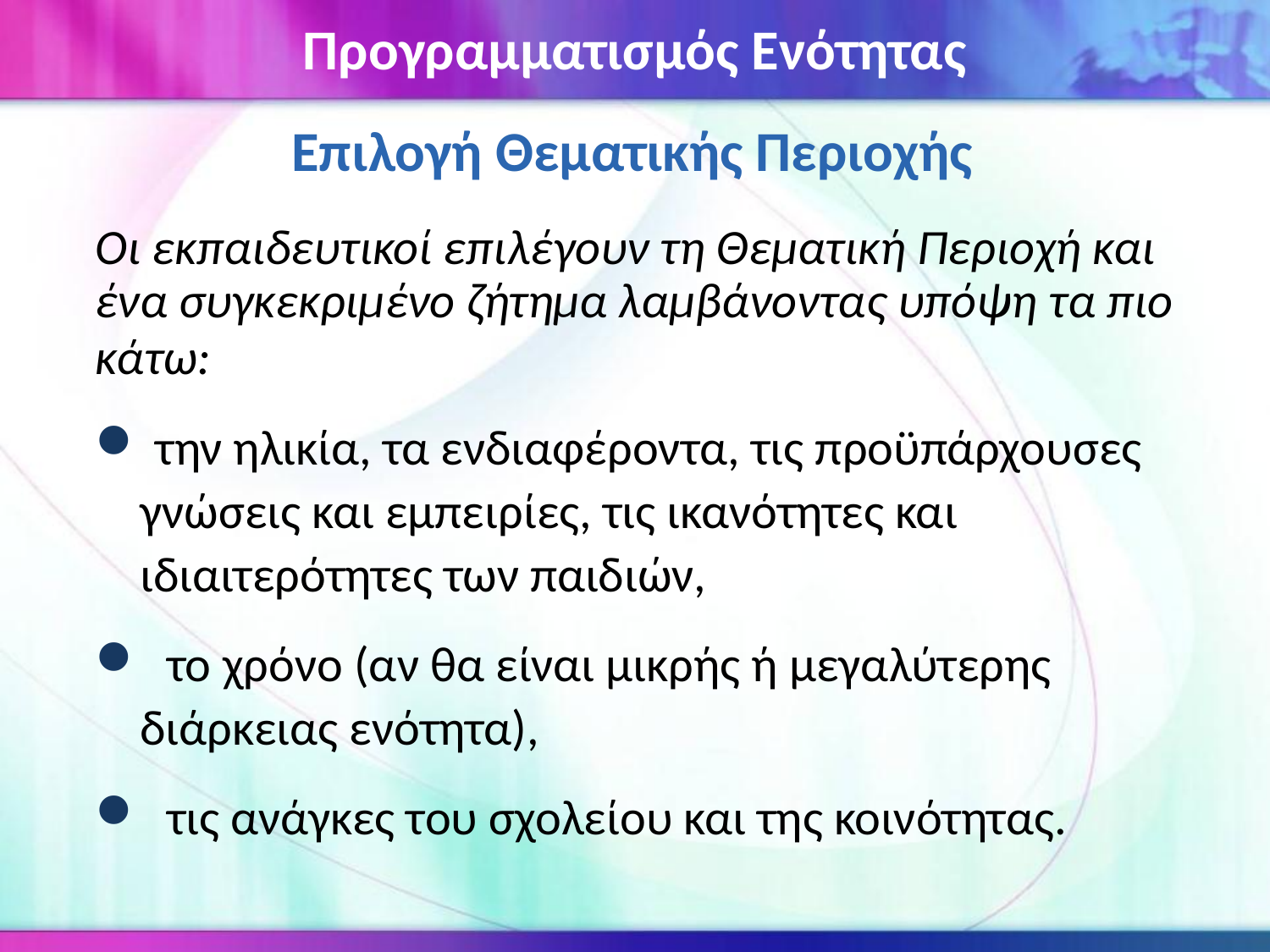

Προγραμματισμός Ενότητας
Επιλογή Θεματικής Περιοχής
Οι εκπαιδευτικοί επιλέγουν τη Θεματική Περιοχή και ένα συγκεκριμένο ζήτημα λαμβάνοντας υπόψη τα πιο κάτω:

 την ηλικία, τα ενδιαφέροντα, τις προϋπάρχουσες
    γνώσεις και εμπειρίες, τις ικανότητες και
    ιδιαιτερότητες των παιδιών,

  το χρόνο (αν θα είναι μικρής ή μεγαλύτερης
    διάρκειας ενότητα),

  τις ανάγκες του σχολείου και της κοινότητας.